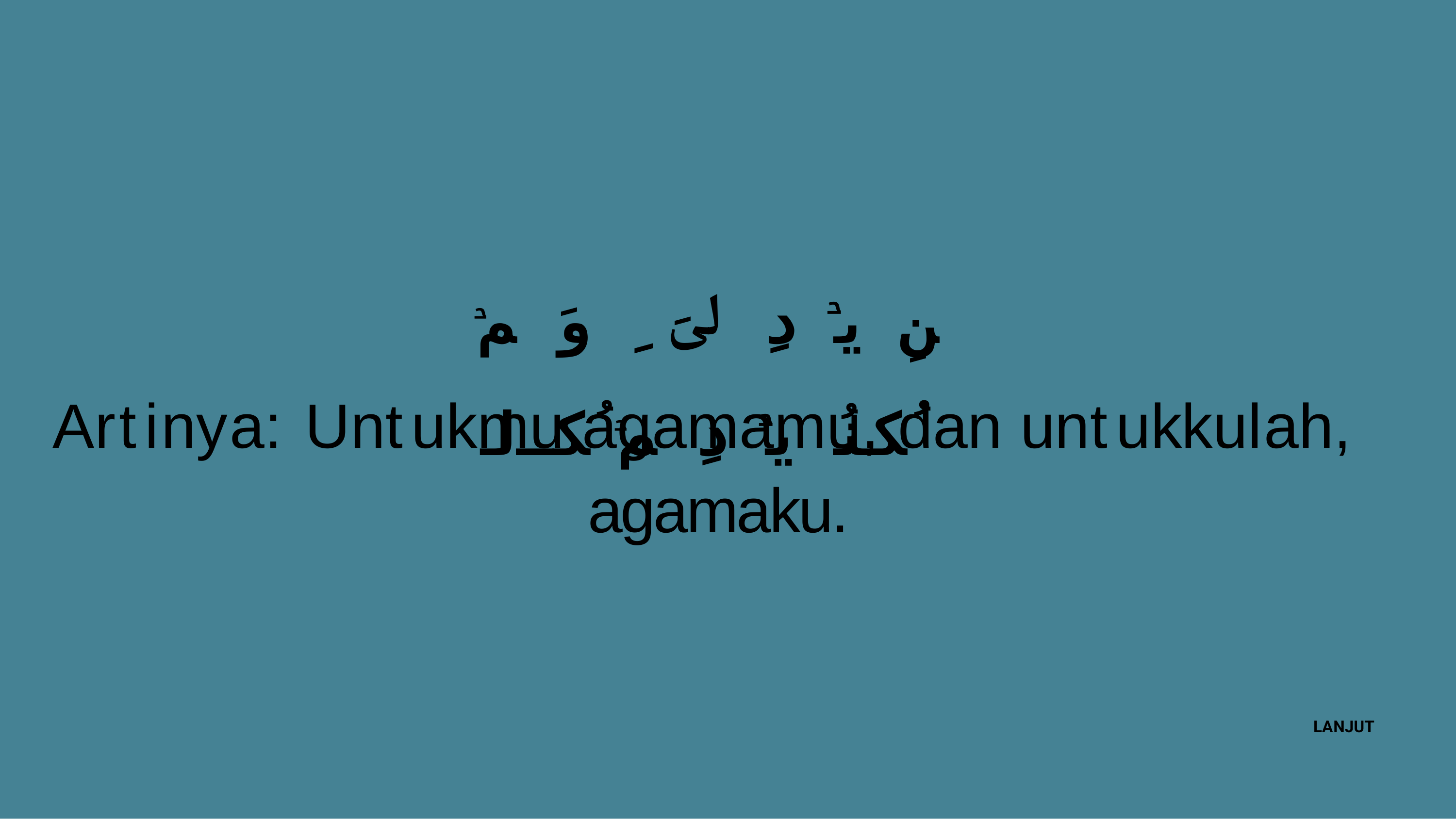

ﻦِ ﻳۡ دِ ﱃَ ِ وَ ﻢۡ ُﻜﻨُ ﻳۡ دِ  ﻢۡ ُﻜـﻟ
Artinya: Untukmu agamamu, dan untukkulah,  agamaku.
LANJUT